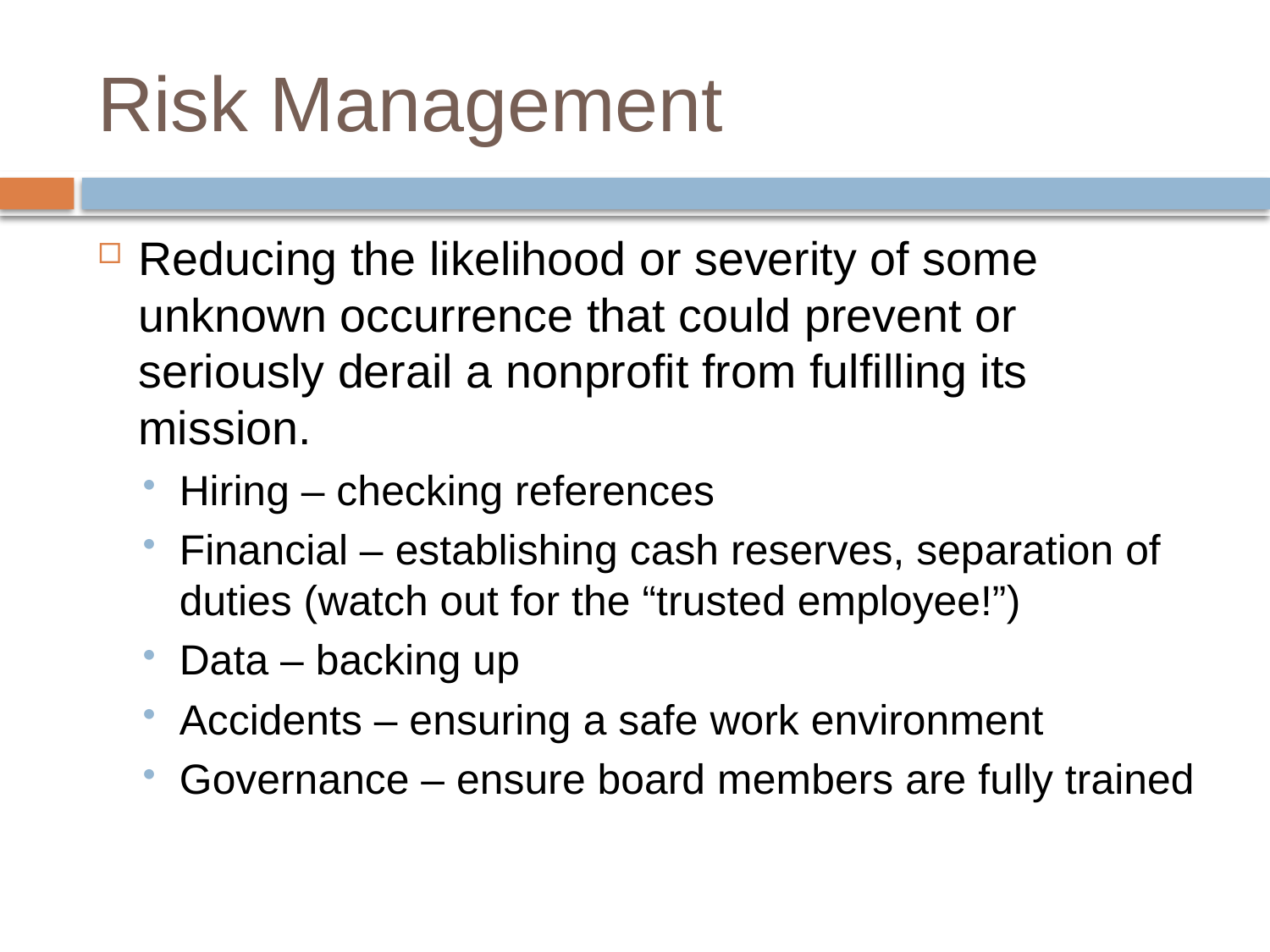

# Risk Management
Reducing the likelihood or severity of some unknown occurrence that could prevent or seriously derail a nonprofit from fulfilling its mission.
Hiring – checking references
Financial – establishing cash reserves, separation of duties (watch out for the “trusted employee!”)
Data – backing up
Accidents – ensuring a safe work environment
Governance – ensure board members are fully trained